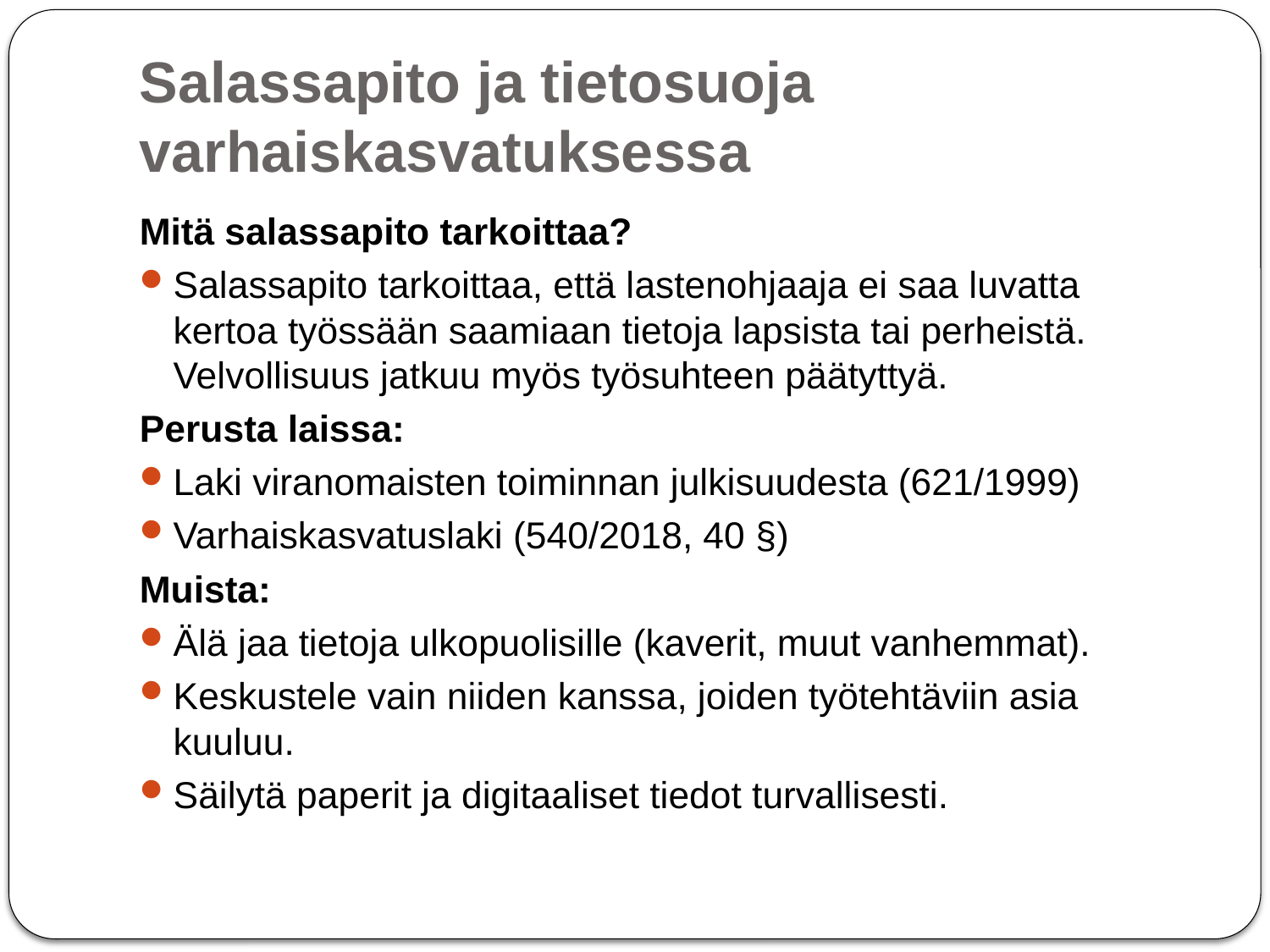

# Salassapito ja tietosuoja varhaiskasvatuksessa
Mitä salassapito tarkoittaa?
Salassapito tarkoittaa, että lastenohjaaja ei saa luvatta kertoa työssään saamiaan tietoja lapsista tai perheistä.
Velvollisuus jatkuu myös työsuhteen päätyttyä.
Perusta laissa:
Laki viranomaisten toiminnan julkisuudesta (621/1999)
Varhaiskasvatuslaki (540/2018, 40 §)
Muista:
Älä jaa tietoja ulkopuolisille (kaverit, muut vanhemmat).
Keskustele vain niiden kanssa, joiden työtehtäviin asia kuuluu.
Säilytä paperit ja digitaaliset tiedot turvallisesti.